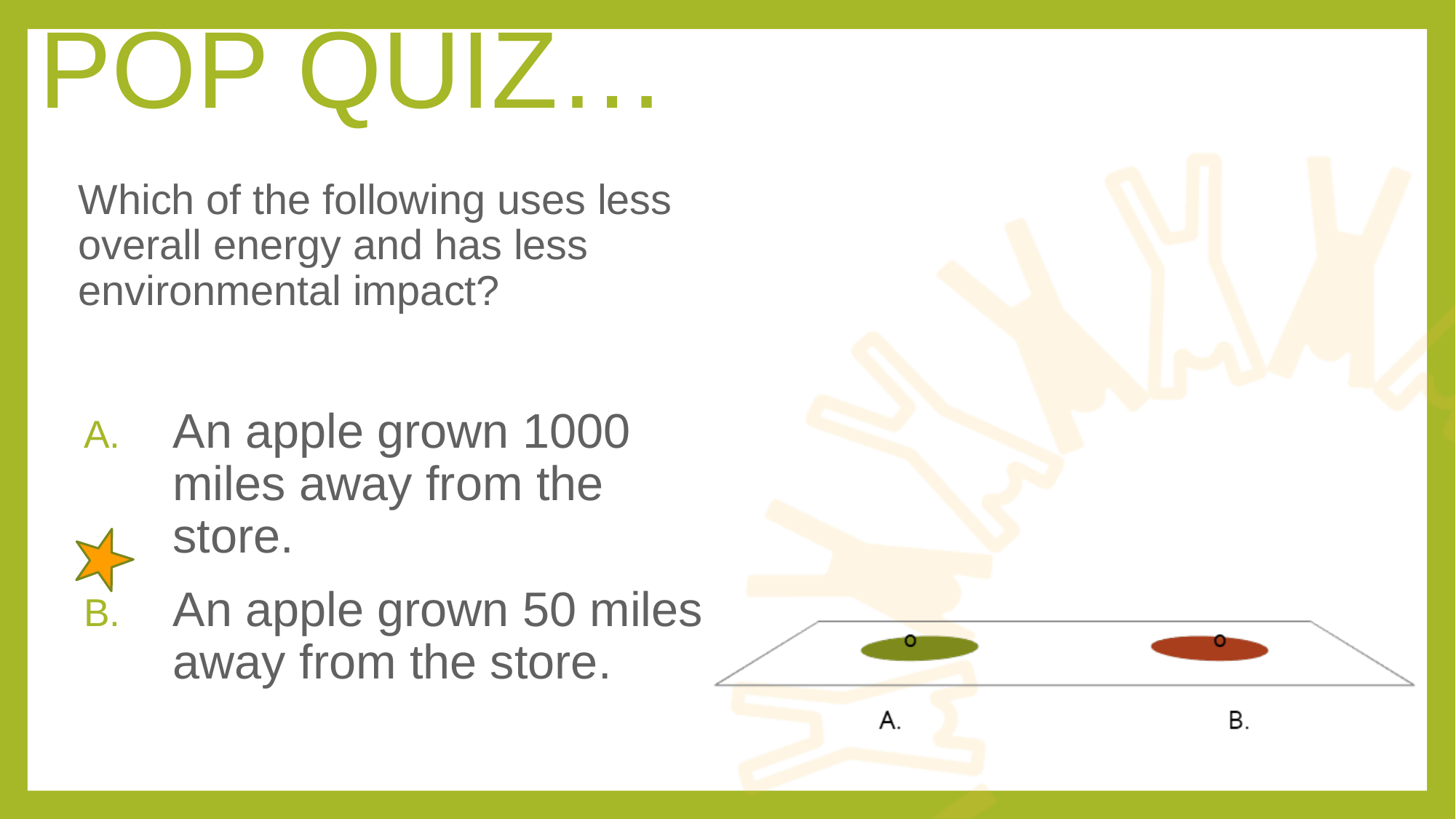

pop quiz…

# Which of the following uses less overall energy and has less environmental impact?

An apple grown 1000 miles away from the store.
An apple grown 50 miles away from the store.